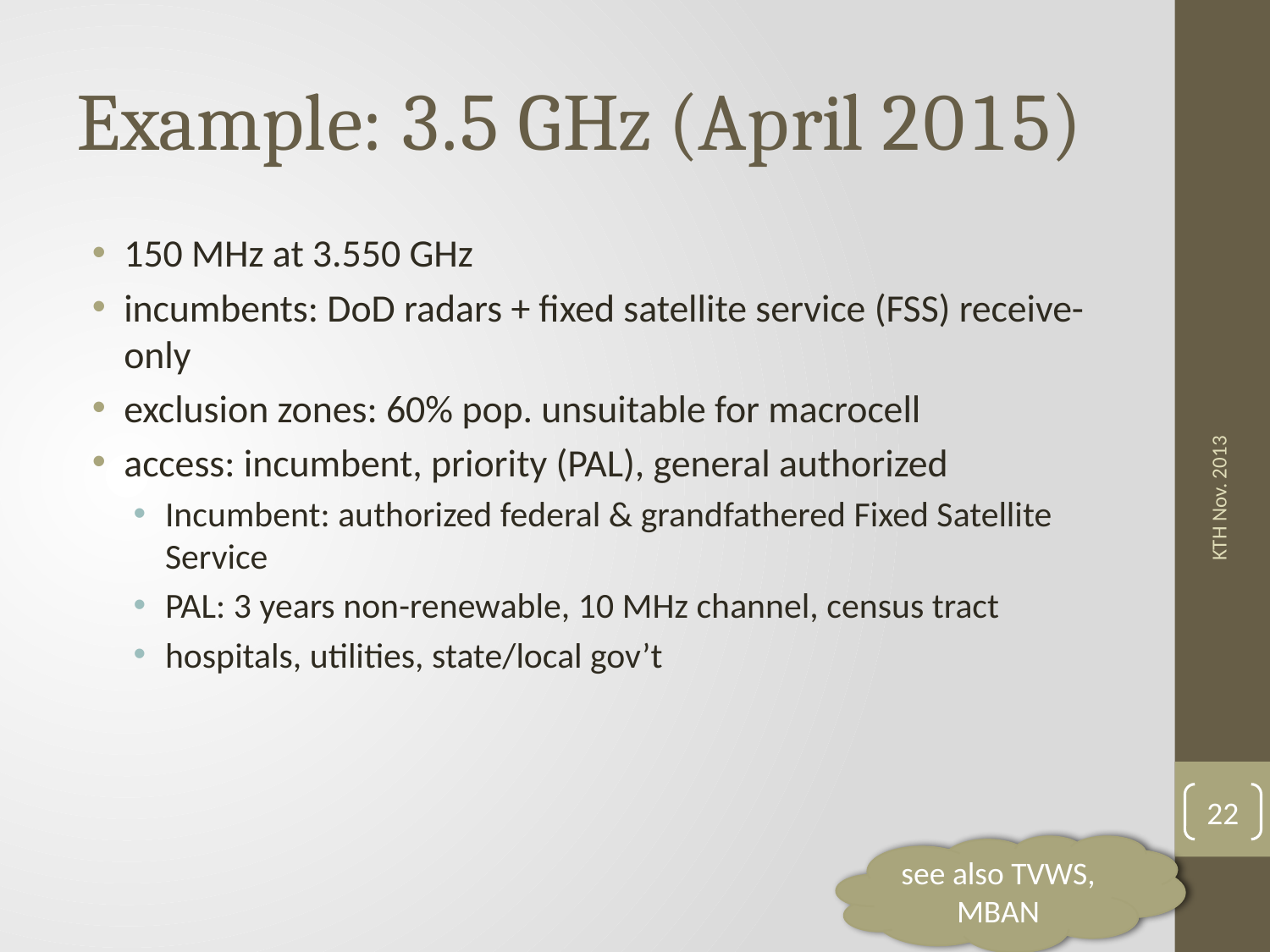

# Example: 3.5 GHz (April 2015)
150 MHz at 3.550 GHz
incumbents: DoD radars + fixed satellite service (FSS) receive-only
exclusion zones: 60% pop. unsuitable for macrocell
access: incumbent, priority (PAL), general authorized
Incumbent: authorized federal & grandfathered Fixed Satellite Service
PAL: 3 years non-renewable, 10 MHz channel, census tract
hospitals, utilities, state/local gov’t
KTH Nov. 2013
22
see also TVWS, MBAN